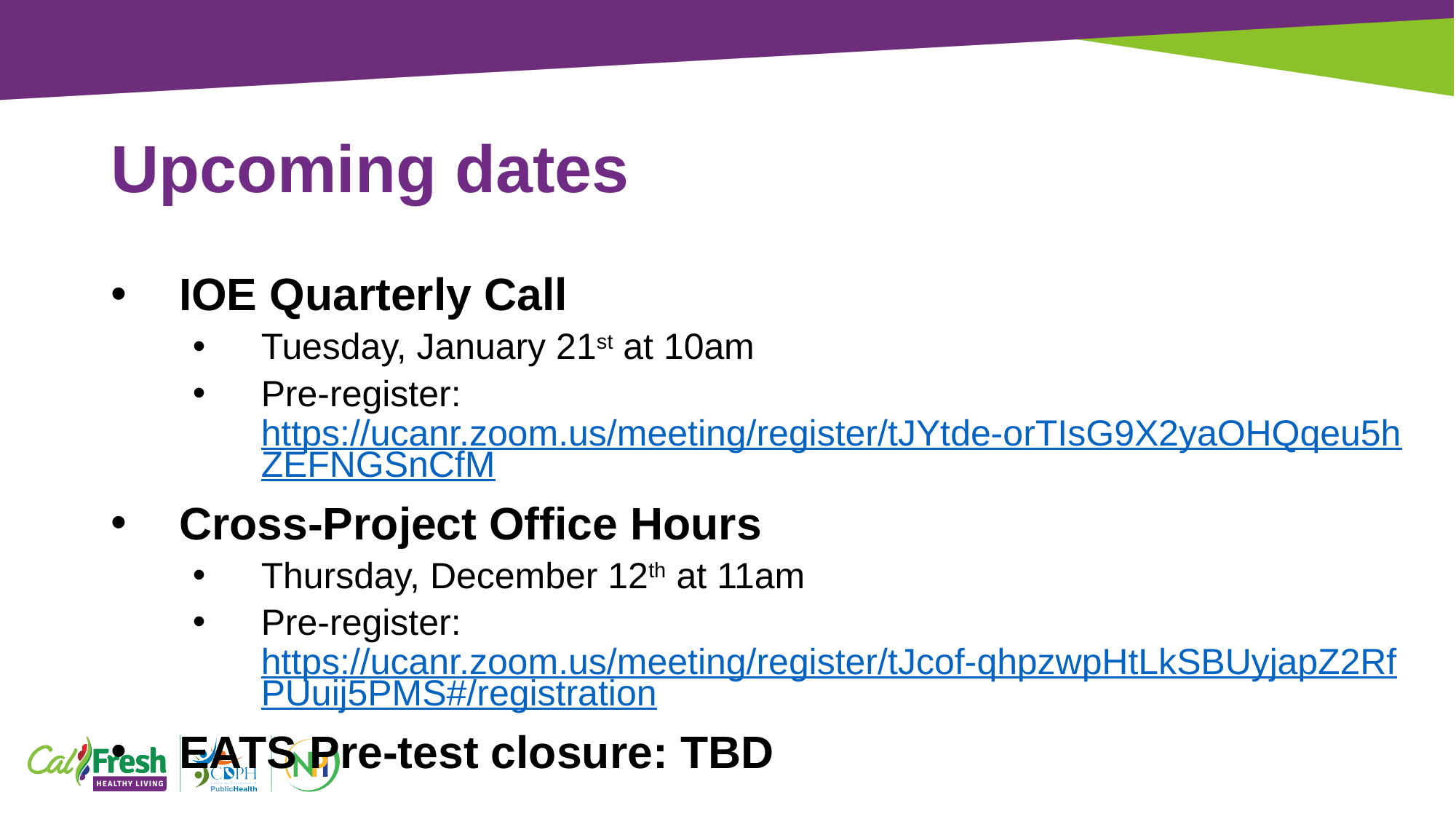

# Upcoming dates
IOE Quarterly Call
Tuesday, January 21st at 10am
Pre-register: https://ucanr.zoom.us/meeting/register/tJYtde-orTIsG9X2yaOHQqeu5hZEFNGSnCfM
Cross-Project Office Hours
Thursday, December 12th at 11am
Pre-register: https://ucanr.zoom.us/meeting/register/tJcof-qhpzwpHtLkSBUyjapZ2RfPUuij5PMS#/registration
EATS Pre-test closure: TBD